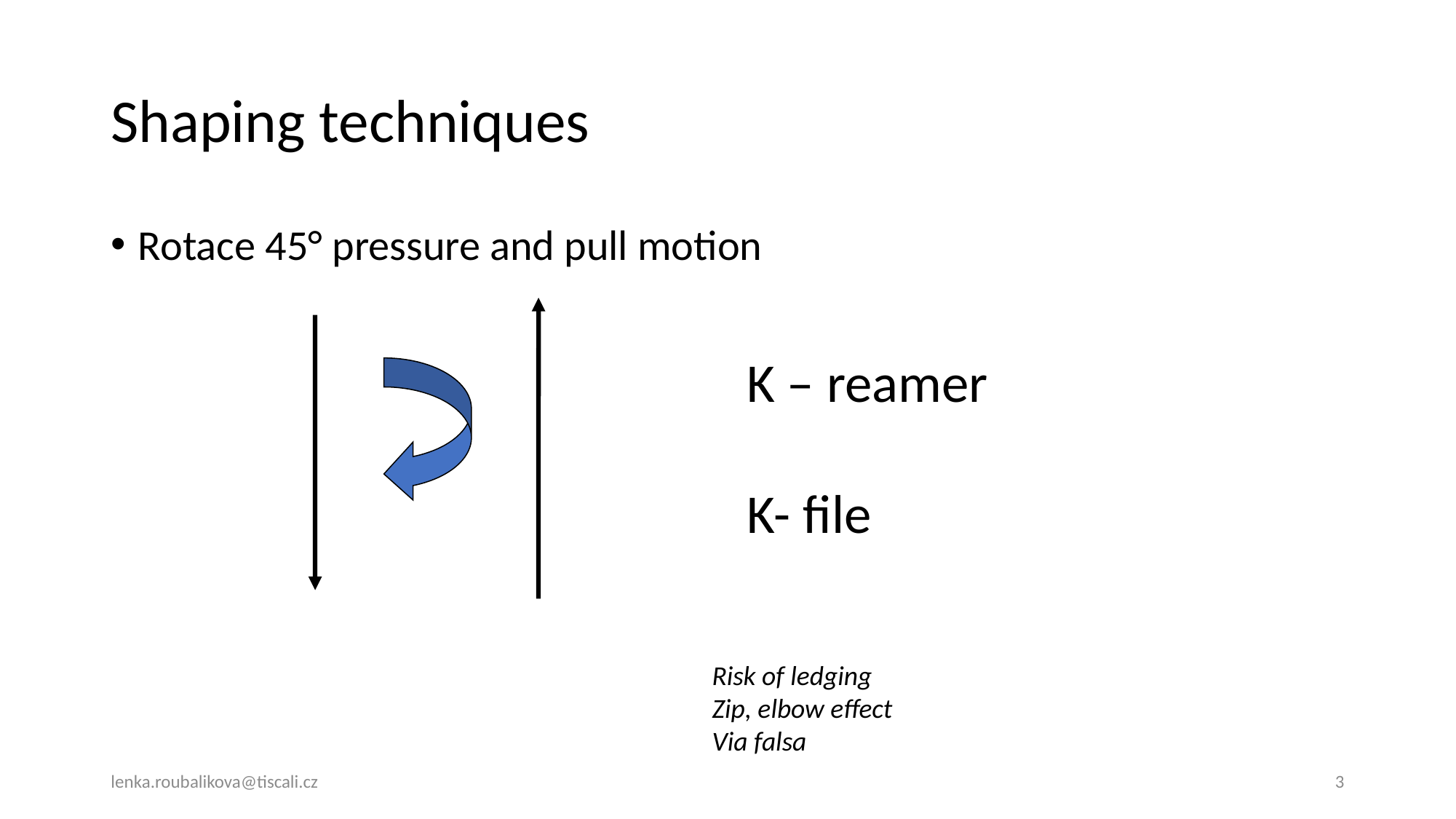

# Shaping techniques
Rotace 45° pressure and pull motion

K – reamer

K- file

Risk of ledging
Zip, elbow effect
Via falsa
lenka.roubalikova@tiscali.cz
3